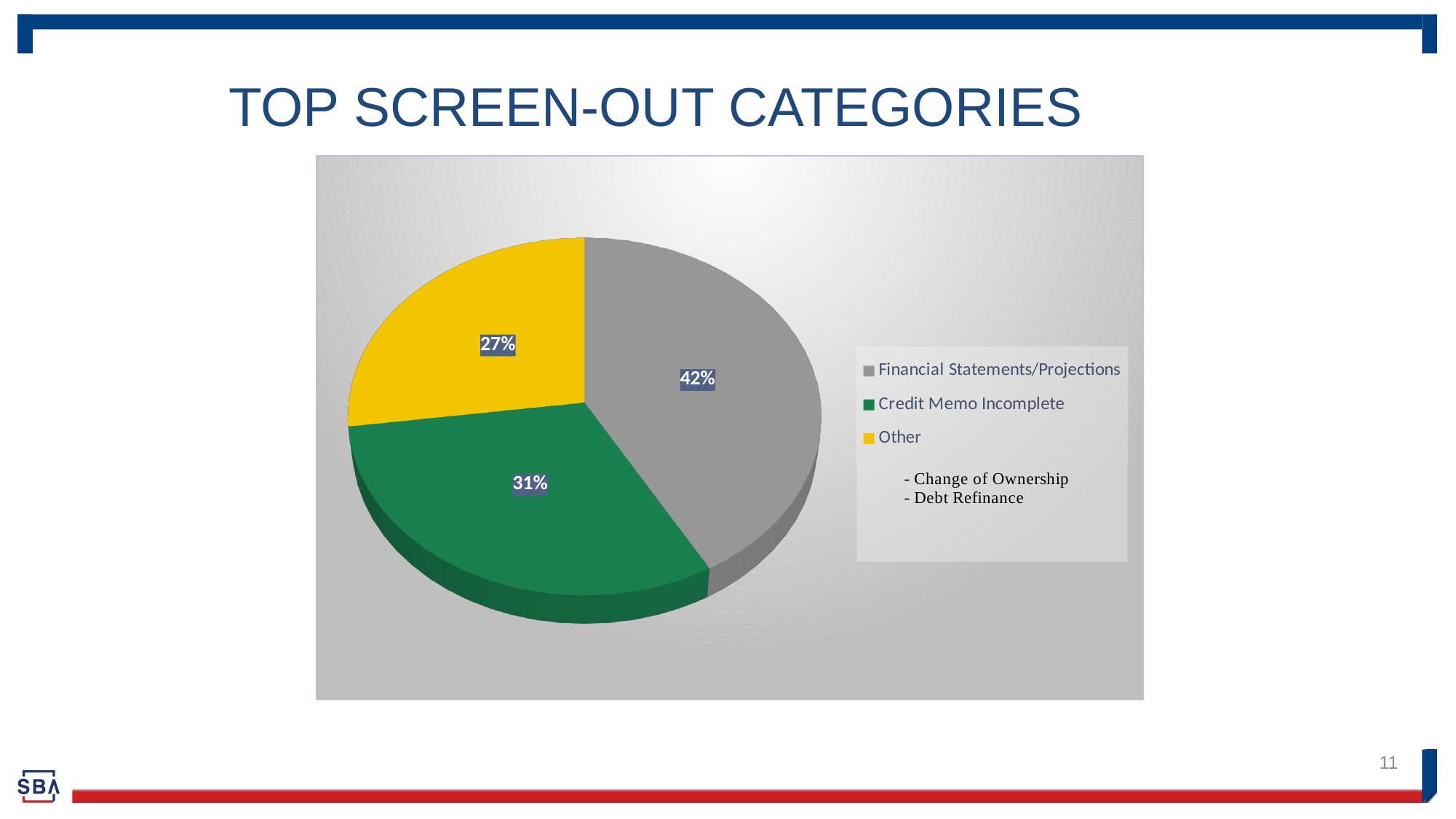

tOP SCREEN-OUT categories

[unsupported chart]

### Chart

| Category |
|---|
11